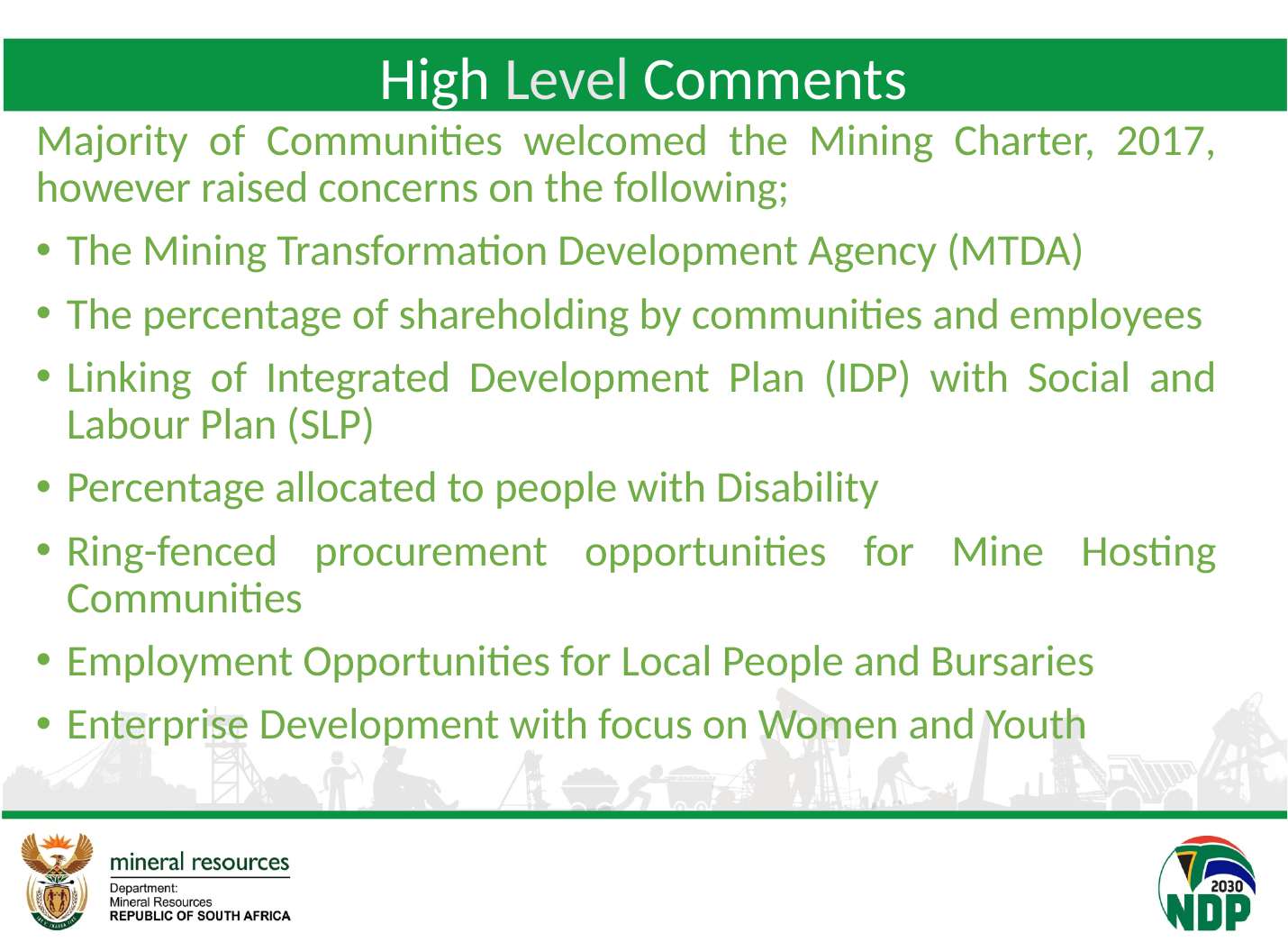

# High Level Comments
Majority of Communities welcomed the Mining Charter, 2017, however raised concerns on the following;
The Mining Transformation Development Agency (MTDA)
The percentage of shareholding by communities and employees
Linking of Integrated Development Plan (IDP) with Social and Labour Plan (SLP)
Percentage allocated to people with Disability
Ring-fenced procurement opportunities for Mine Hosting Communities
Employment Opportunities for Local People and Bursaries
Enterprise Development with focus on Women and Youth